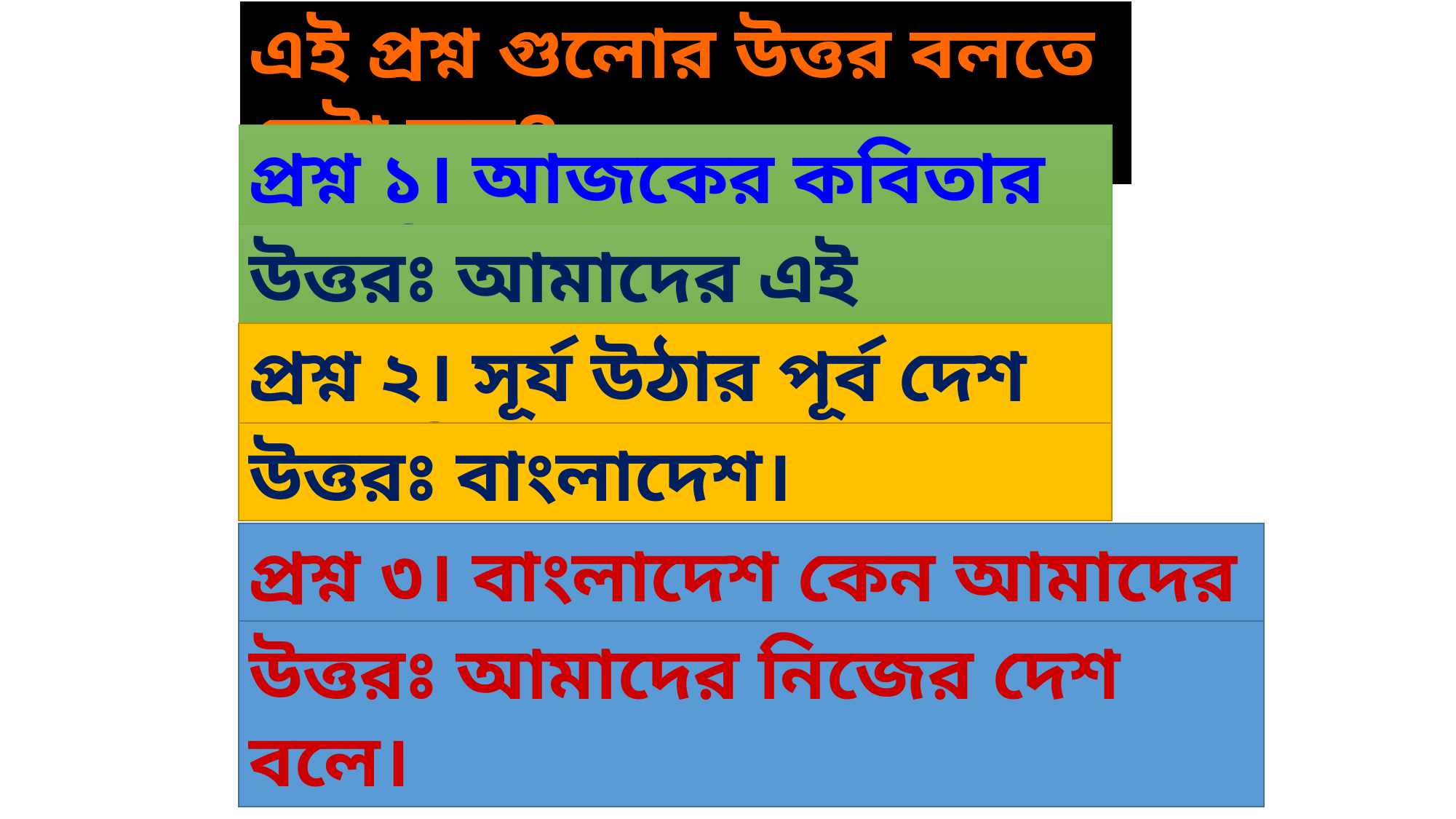

এই প্রশ্ন গুলোর উত্তর বলতে চেষ্টা কর?
প্রশ্ন ১। আজকের কবিতার নাম কি?
উত্তরঃ আমাদের এই বাংলাদেশ
প্রশ্ন ২। সূর্য উঠার পূর্ব দেশ কোনটি?
উত্তরঃ বাংলাদেশ।
প্রশ্ন ৩। বাংলাদেশ কেন আমাদের আপন?
উত্তরঃ আমাদের নিজের দেশ বলে।